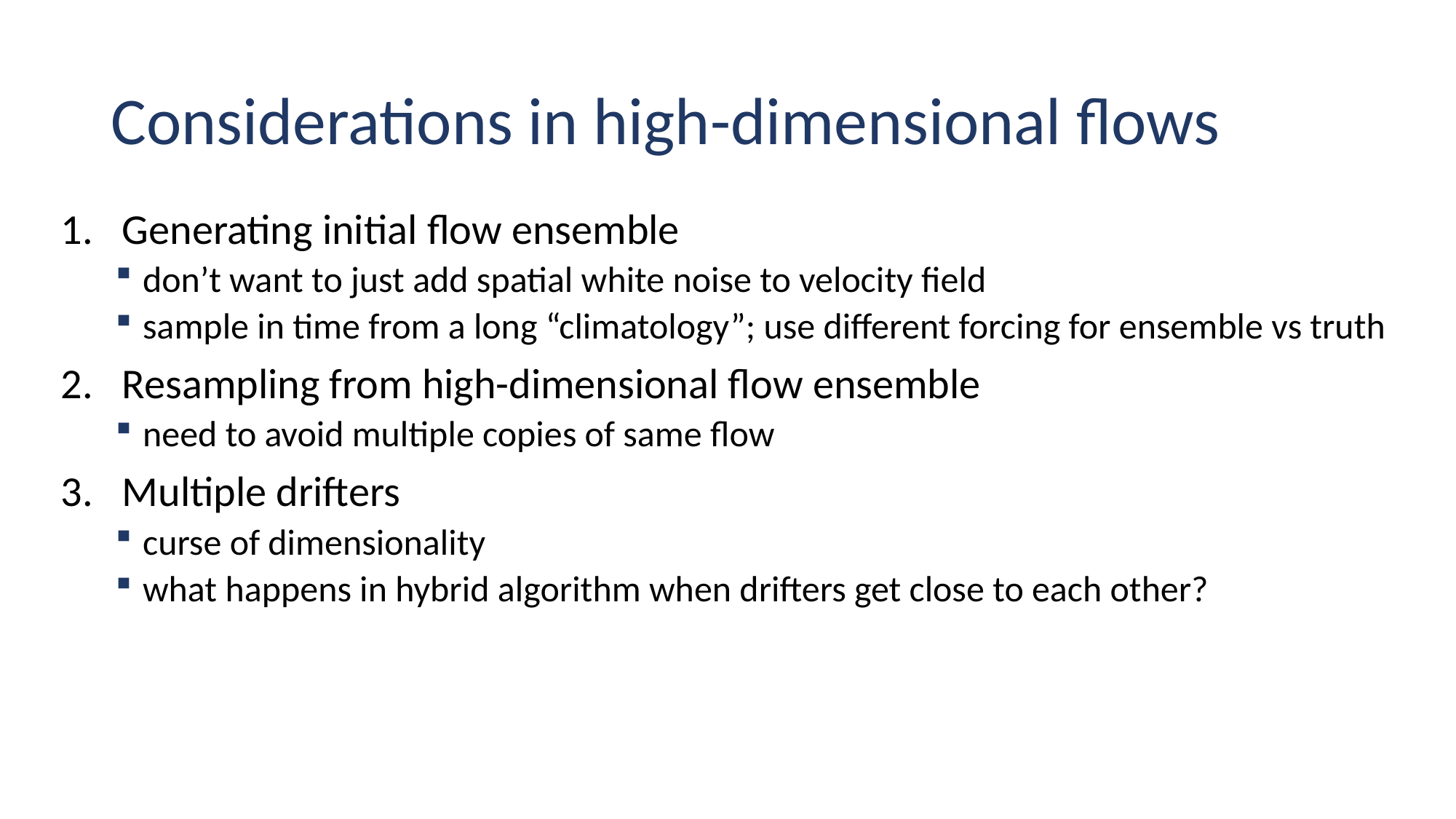

# Considerations in high-dimensional flows
Generating initial flow ensemble
don’t want to just add spatial white noise to velocity field
sample in time from a long “climatology”; use different forcing for ensemble vs truth
Resampling from high-dimensional flow ensemble
need to avoid multiple copies of same flow
Multiple drifters
curse of dimensionality
what happens in hybrid algorithm when drifters get close to each other?